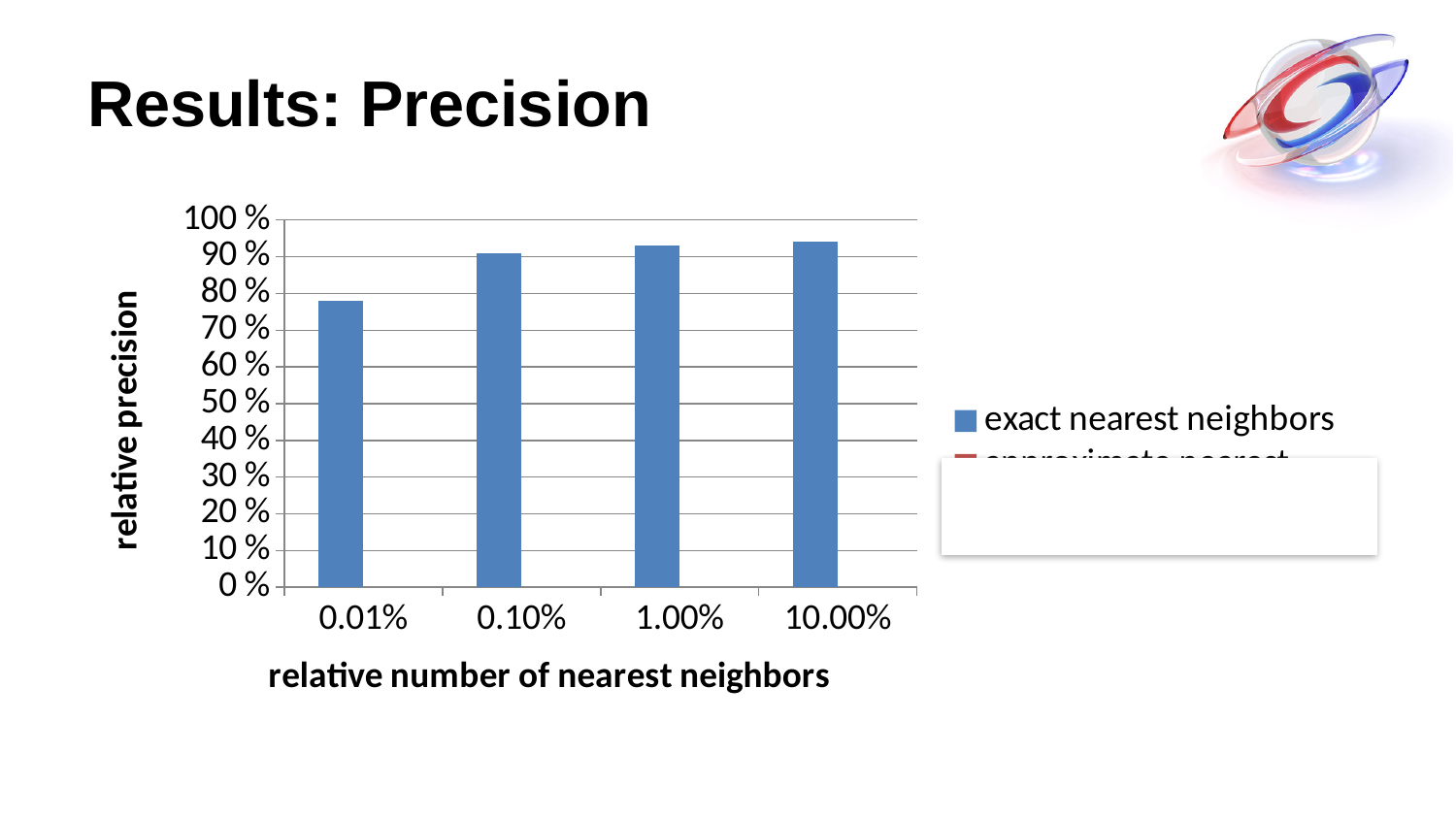

# Results: Precision

### Chart

| Category | exact nearest neighbors | approximate nearest neighbors (k-means tree) |
|---|---|---|
| 1.000000000000001E-4 | 0.78 | None |
| 1.0000000000000007E-3 | 0.91 | None |
| 1.0000000000000007E-2 | 0.93 | None |
| 0.1 | 0.9400000000000003 | None |